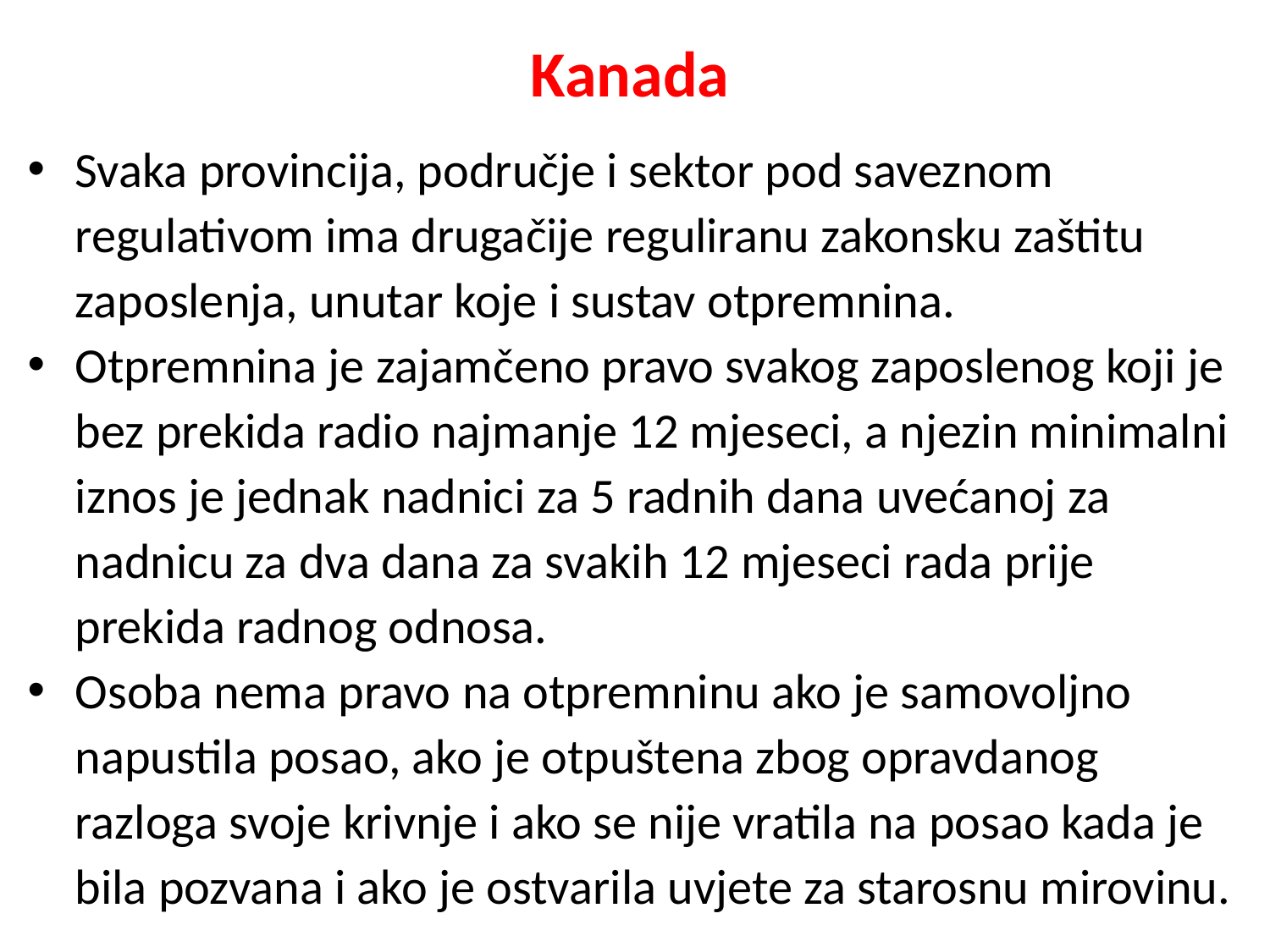

# Kanada
Svaka provincija, područje i sektor pod saveznom regulativom ima drugačije reguliranu zakonsku zaštitu zaposlenja, unutar koje i sustav otpremnina.
Otpremnina je zajamčeno pravo svakog zaposlenog koji je bez prekida radio najmanje 12 mjeseci, a njezin minimalni iznos je jednak nadnici za 5 radnih dana uvećanoj za nadnicu za dva dana za svakih 12 mjeseci rada prije prekida radnog odnosa.
Osoba nema pravo na otpremninu ako je samovoljno napustila posao, ako je otpuštena zbog opravdanog razloga svoje krivnje i ako se nije vratila na posao kada je bila pozvana i ako je ostvarila uvjete za starosnu mirovinu.